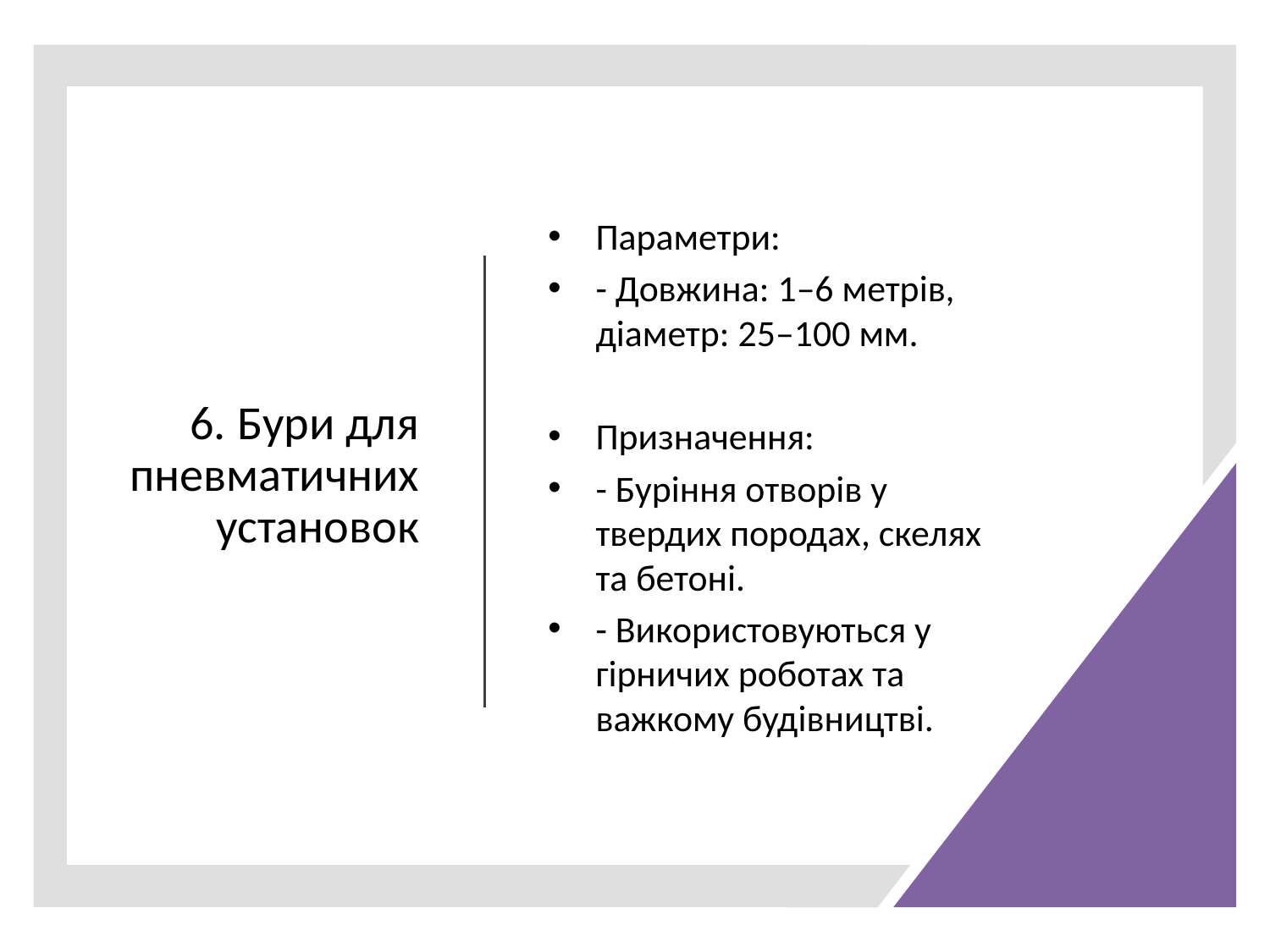

# 6. Бури для пневматичних установок
Параметри:
- Довжина: 1–6 метрів, діаметр: 25–100 мм.

Призначення:
- Буріння отворів у твердих породах, скелях та бетоні.
- Використовуються у гірничих роботах та важкому будівництві.